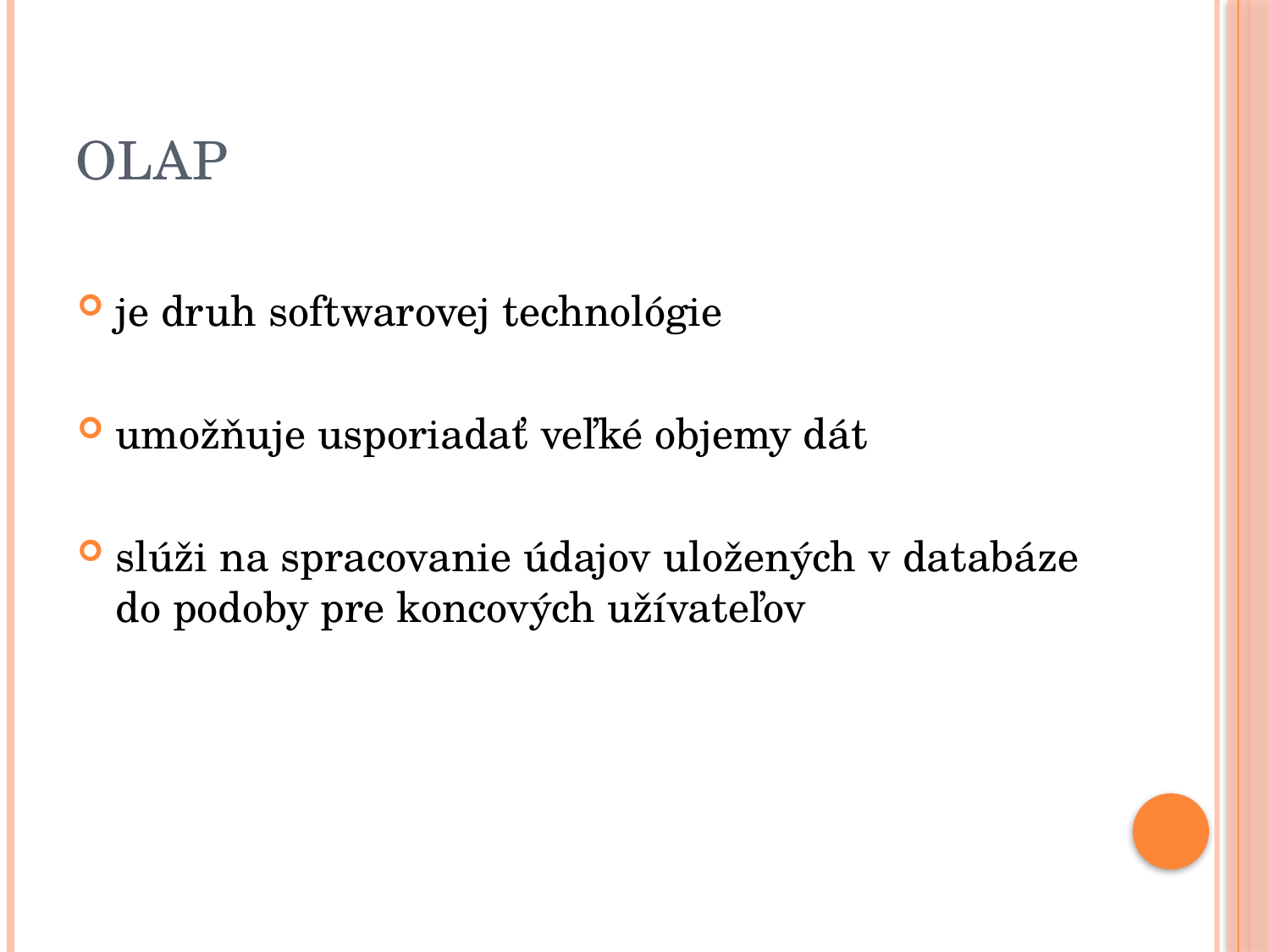

# OLAP

je druh softwarovej technológie

umožňuje usporiadať veľké objemy dát

slúži na spracovanie údajov uložených v databáze do podoby pre koncových užívateľov